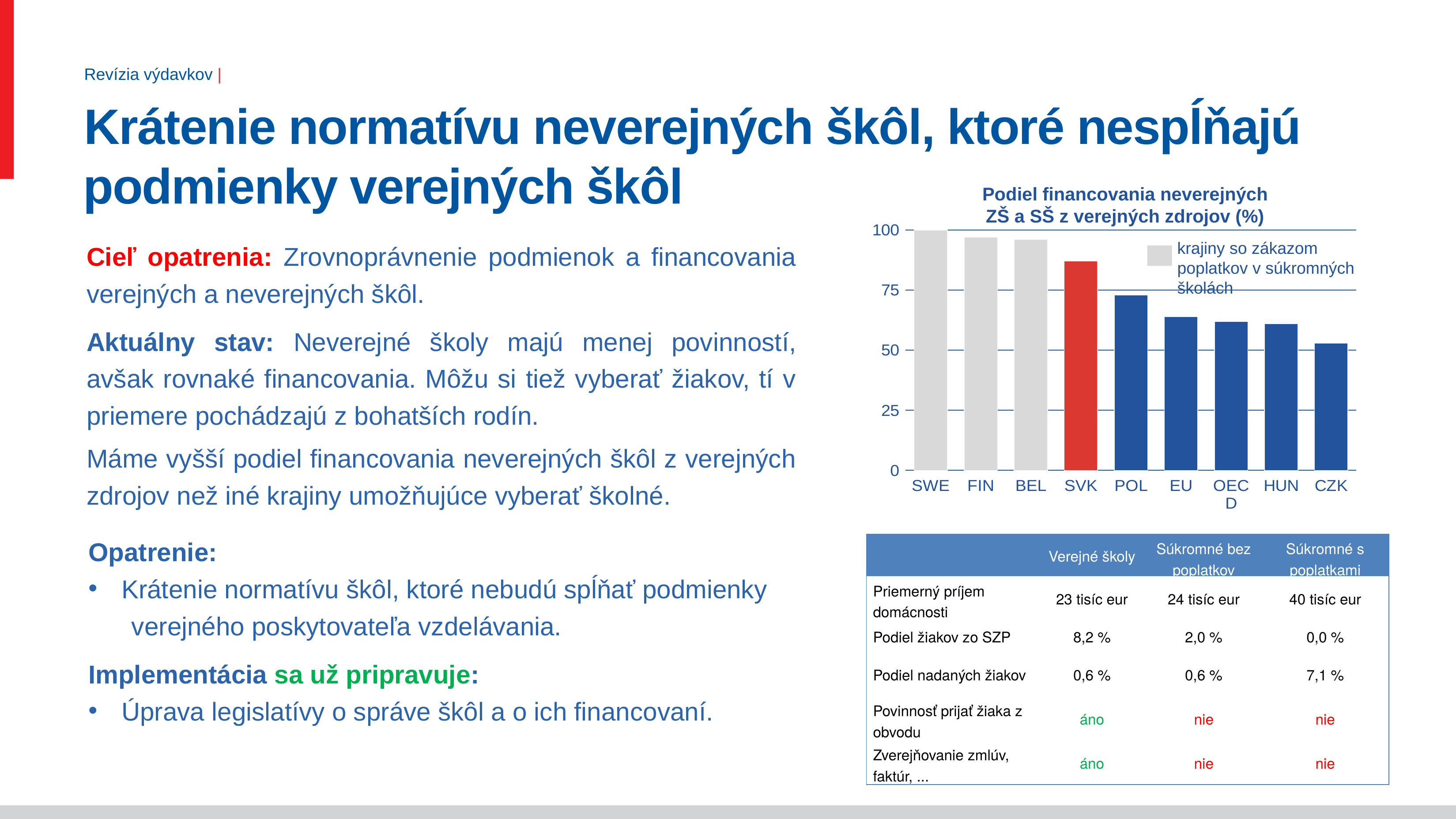

Revízia výdavkov |
# Krátenie normatívu neverejných škôl, ktoré nespĺňajú podmienky verejných škôl
Podiel financovania neverejných
ZŠ a SŠ z verejných zdrojov (%)

### Chart

| Category | Region 1 |
|---|---|
| SWE | 100.0 |
| FIN | 97.0 |
| BEL | 96.0 |
| SVK | 87.0 |
| POL | 73.0 |
| EU | 64.0 |
| OECD | 62.0 |
| HUN | 61.0 |
| CZK | 53.0 |
Cieľ opatrenia: Zrovnoprávnenie podmienok a financovania verejných a neverejných škôl.
Aktuálny stav: Neverejné školy majú menej povinností, avšak rovnaké financovania. Môžu si tiež vyberať žiakov, tí v priemere pochádzajú z bohatších rodín.
Máme vyšší podiel financovania neverejných škôl z verejných zdrojov než iné krajiny umožňujúce vyberať školné.
krajiny so zákazom poplatkov v súkromných školách
Opatrenie:
Krátenie normatívu škôl, ktoré nebudú spĺňať podmienky
      verejného poskytovateľa vzdelávania.
Implementácia sa už pripravuje:
Úprava legislatívy o správe škôl a o ich financovaní.
|  | Verejné školy | Súkromné bez poplatkov | Súkromné s poplatkami |
| --- | --- | --- | --- |
| Priemerný príjem domácnosti | 23 tisíc eur | 24 tisíc eur | 40 tisíc eur |
| Podiel žiakov zo SZP | 8,2 % | 2,0 % | 0,0 % |
| Podiel nadaných žiakov | 0,6 % | 0,6 % | 7,1 % |
| Povinnosť prijať žiaka z obvodu | áno | nie | nie |
| Zverejňovanie zmlúv, faktúr, ... | áno | nie | nie |